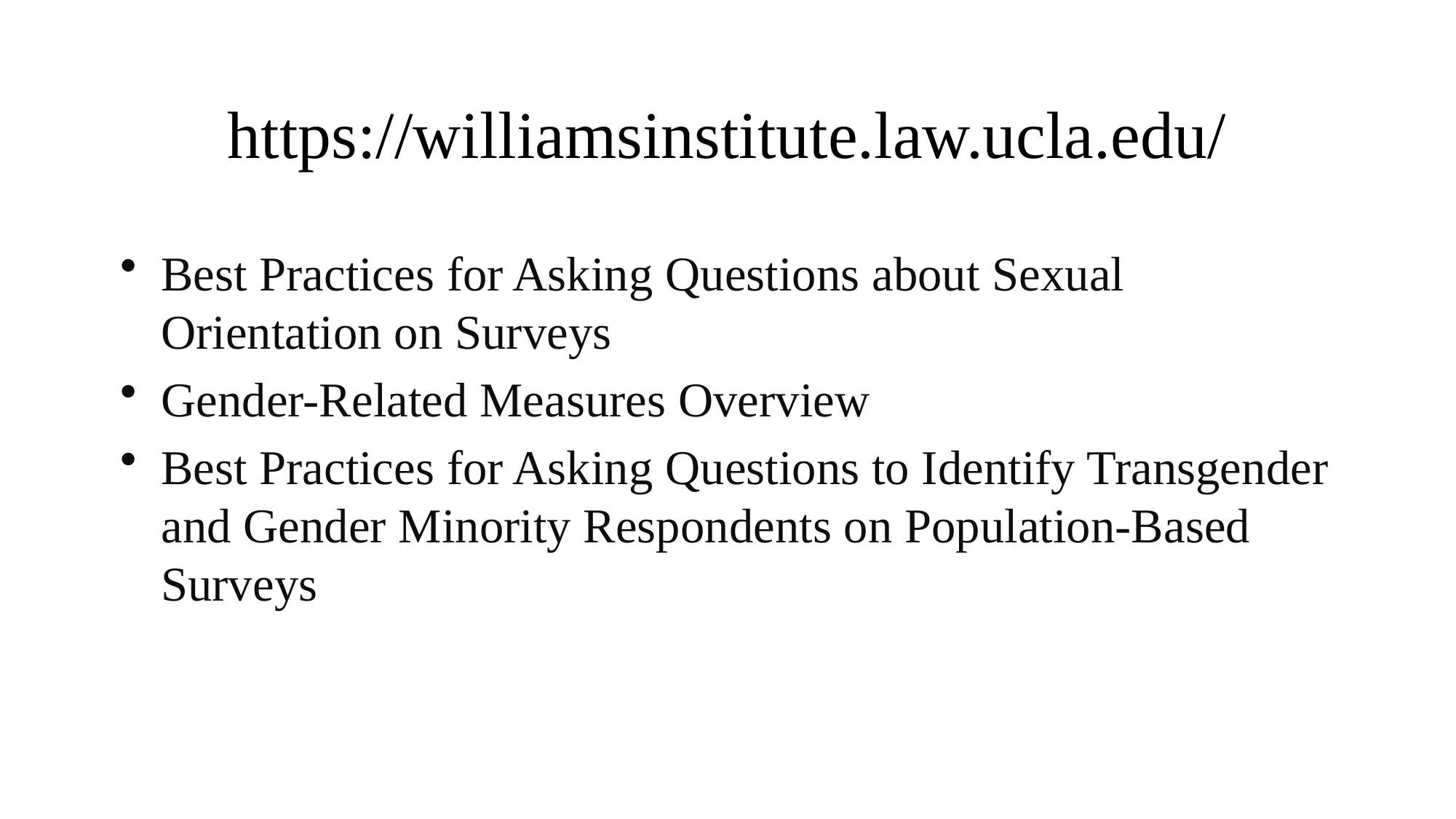

# https://williamsinstitute.law.ucla.edu/
Best Practices for Asking Questions about Sexual Orientation on Surveys
Gender-Related Measures Overview
Best Practices for Asking Questions to Identify Transgender and Gender Minority Respondents on Population-Based Surveys